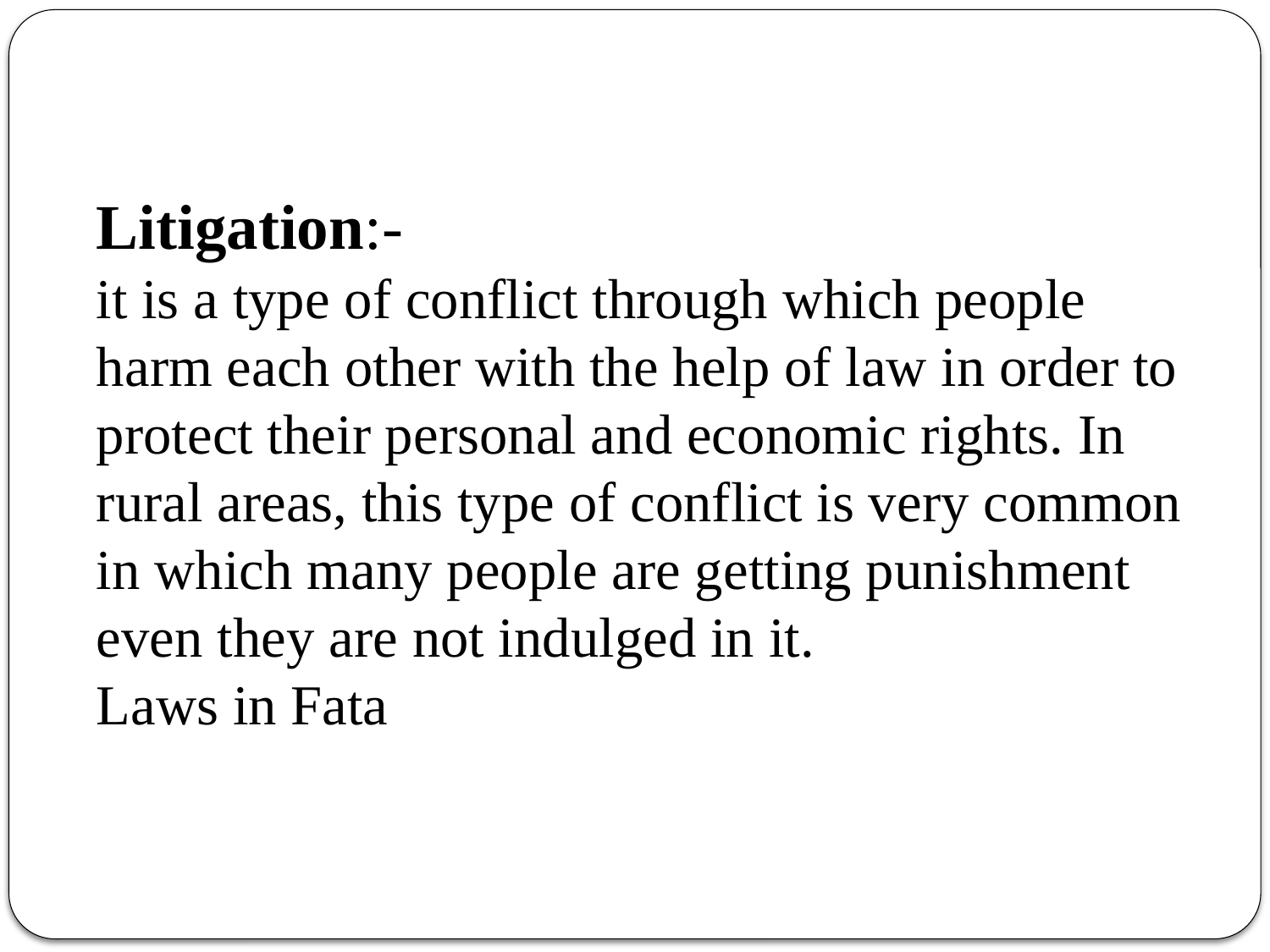

Litigation:-
it is a type of conflict through which people harm each other with the help of law in order to protect their personal and economic rights. In rural areas, this type of conflict is very common in which many people are getting punishment even they are not indulged in it.
Laws in Fata